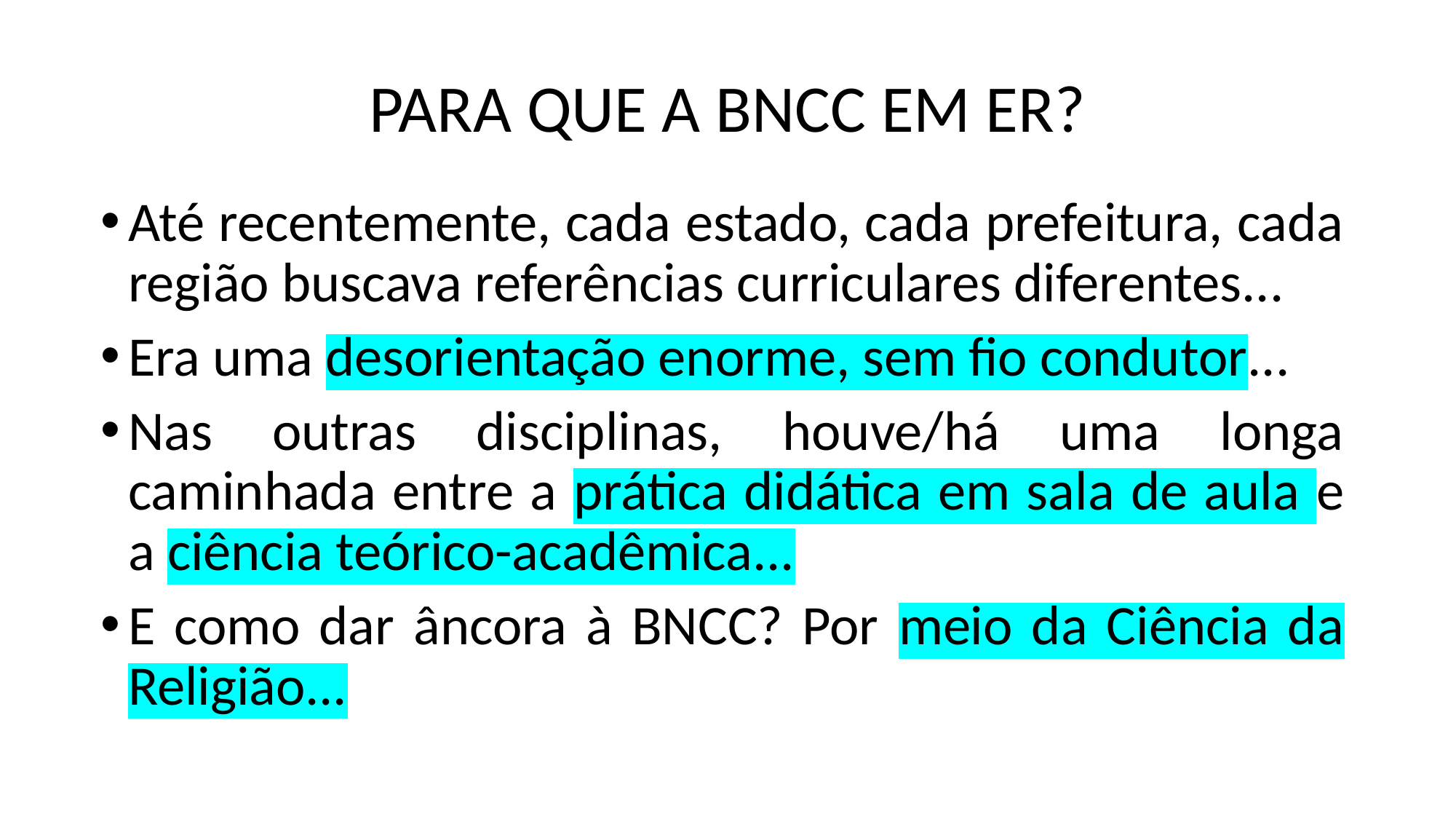

# PARA QUE A BNCC EM ER?
Até recentemente, cada estado, cada prefeitura, cada região buscava referências curriculares diferentes...
Era uma desorientação enorme, sem fio condutor...
Nas outras disciplinas, houve/há uma longa caminhada entre a prática didática em sala de aula e a ciência teórico-acadêmica...
E como dar âncora à BNCC? Por meio da Ciência da Religião...